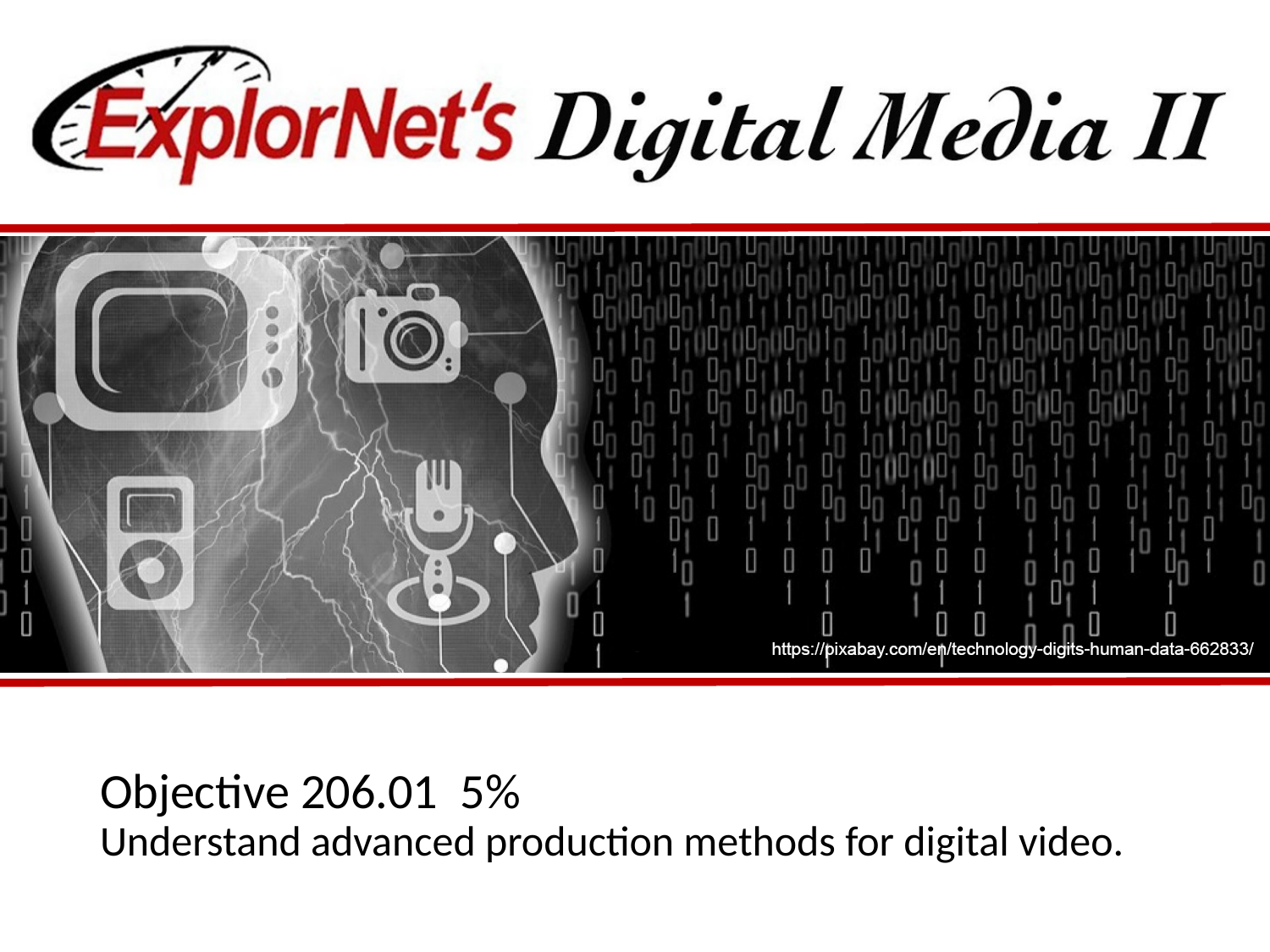

# Objective 206.01  5% Understand advanced production methods for digital video.